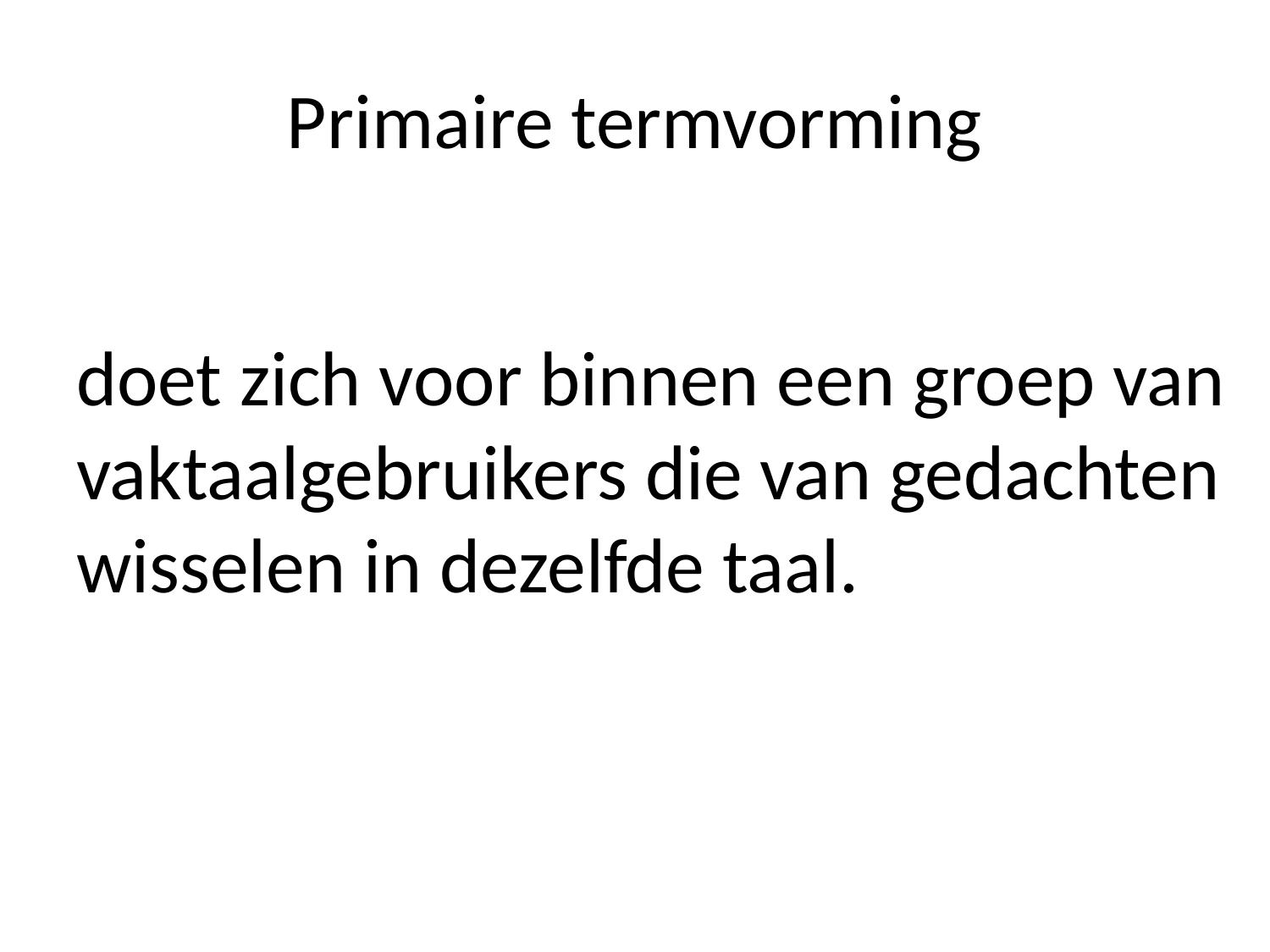

# Primaire termvorming

doet zich voor binnen een groep van vaktaalgebruikers die van gedachten wisselen in dezelfde taal.